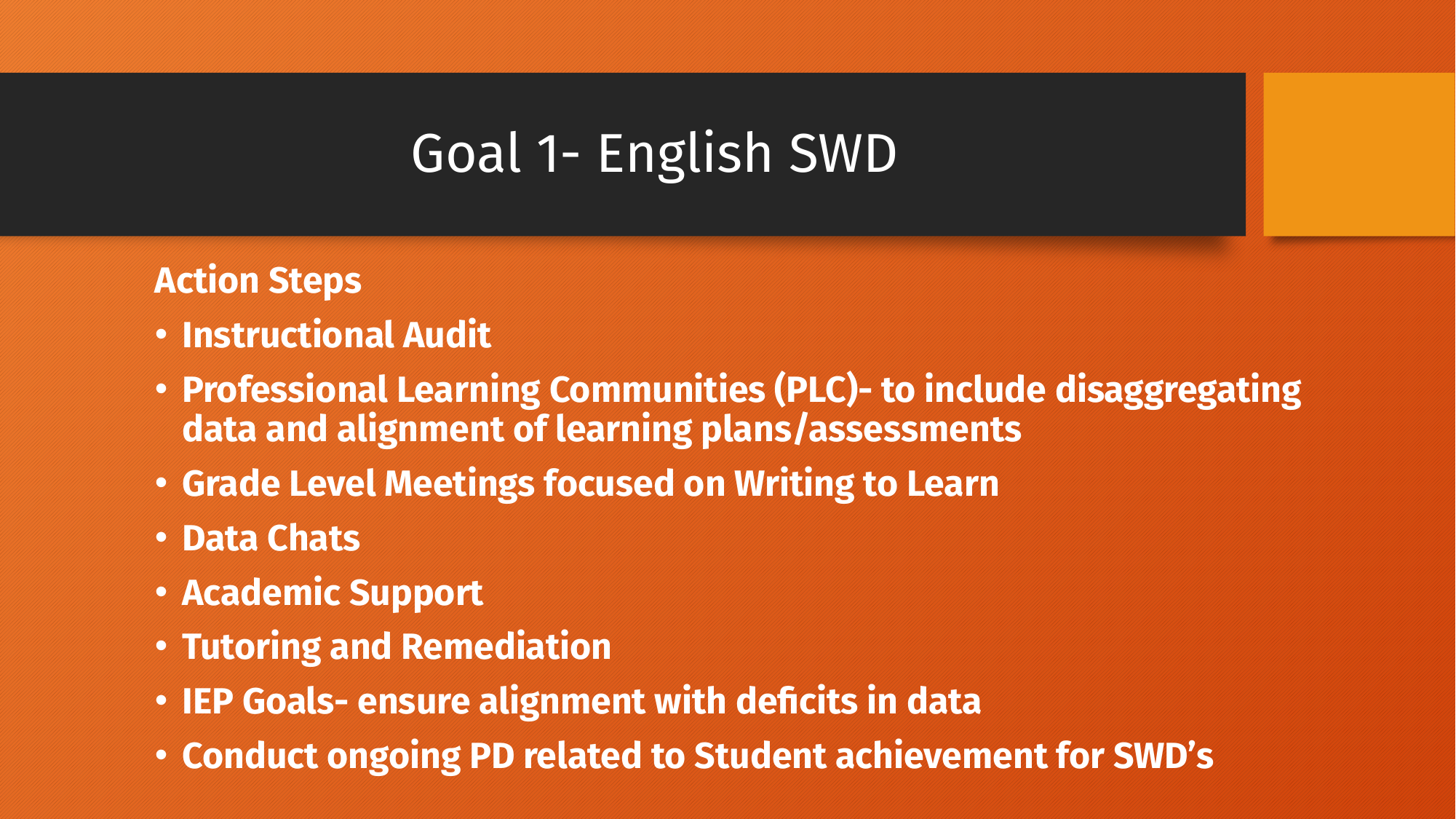

# Goal 1- English SWD
Action Steps
Instructional Audit
Professional Learning Communities (PLC)- to include disaggregating data and alignment of learning plans/assessments
Grade Level Meetings focused on Writing to Learn
Data Chats
Academic Support
Tutoring and Remediation
IEP Goals- ensure alignment with deficits in data
Conduct ongoing PD related to Student achievement for SWD’s